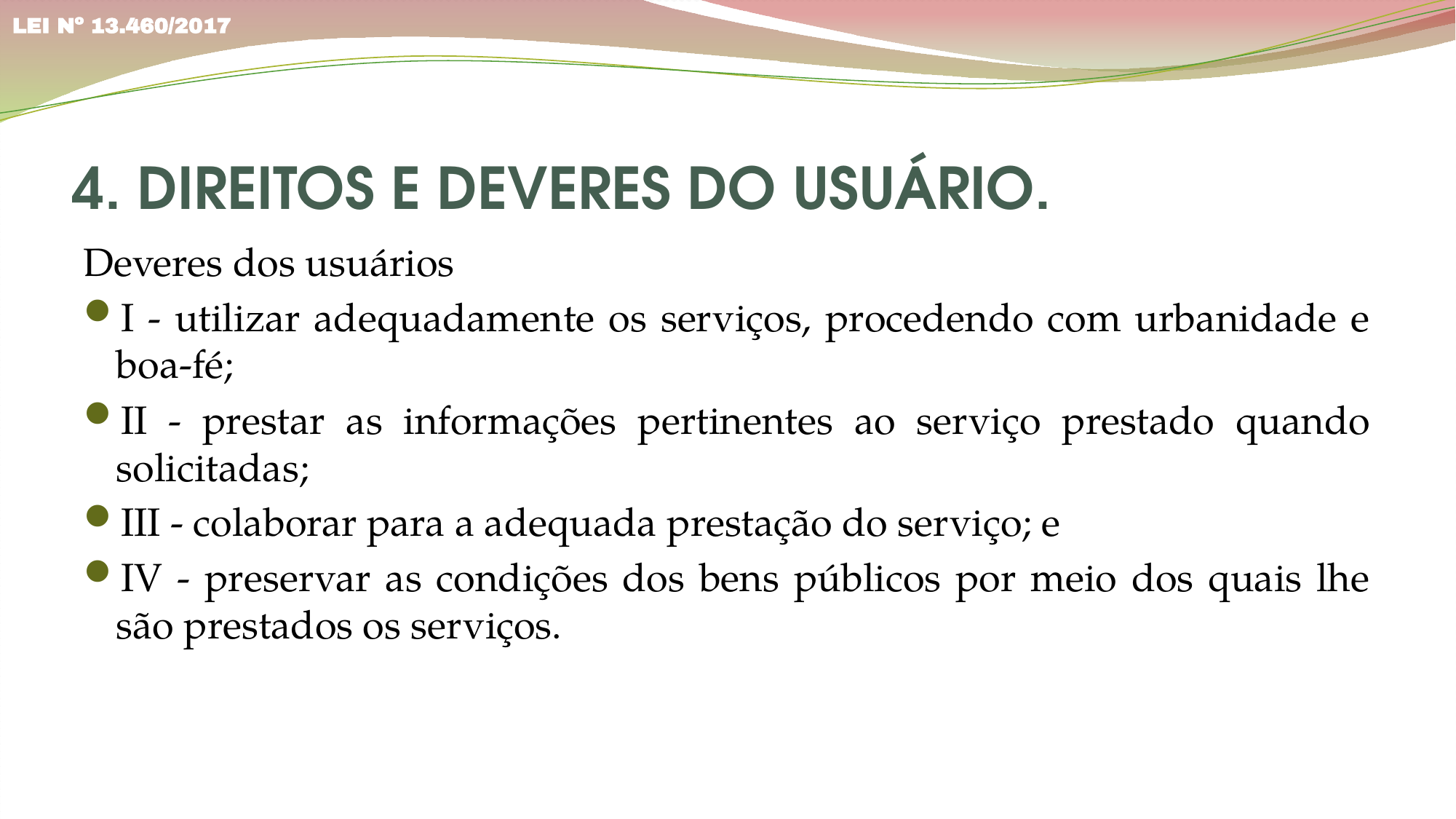

LEI Nº 13.460/2017
4. DIREITOS E DEVERES DO USUÁRIO.
Deveres dos usuários
I - utilizar adequadamente os serviços, procedendo com urbanidade e boa-fé;
II - prestar as informações pertinentes ao serviço prestado quando solicitadas;
III - colaborar para a adequada prestação do serviço; e
IV - preservar as condições dos bens públicos por meio dos quais lhe são prestados os serviços.